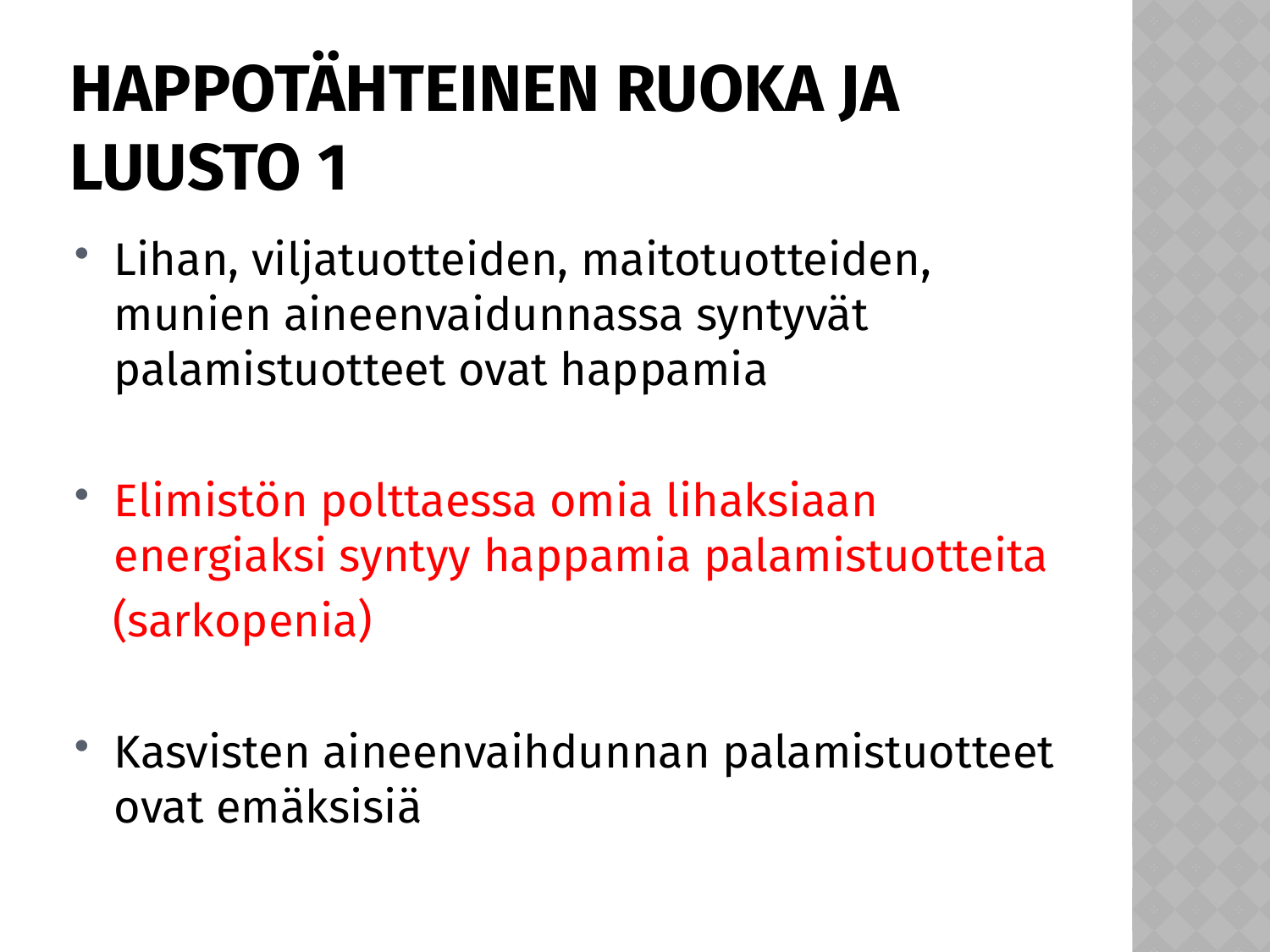

# Happotähteinen ruoka ja luusto 1
Lihan, viljatuotteiden, maitotuotteiden, munien aineenvaidunnassa syntyvät palamistuotteet ovat happamia

Elimistön polttaessa omia lihaksiaan energiaksi syntyy happamia palamistuotteita
   (sarkopenia)

Kasvisten aineenvaihdunnan palamistuotteet ovat emäksisiä